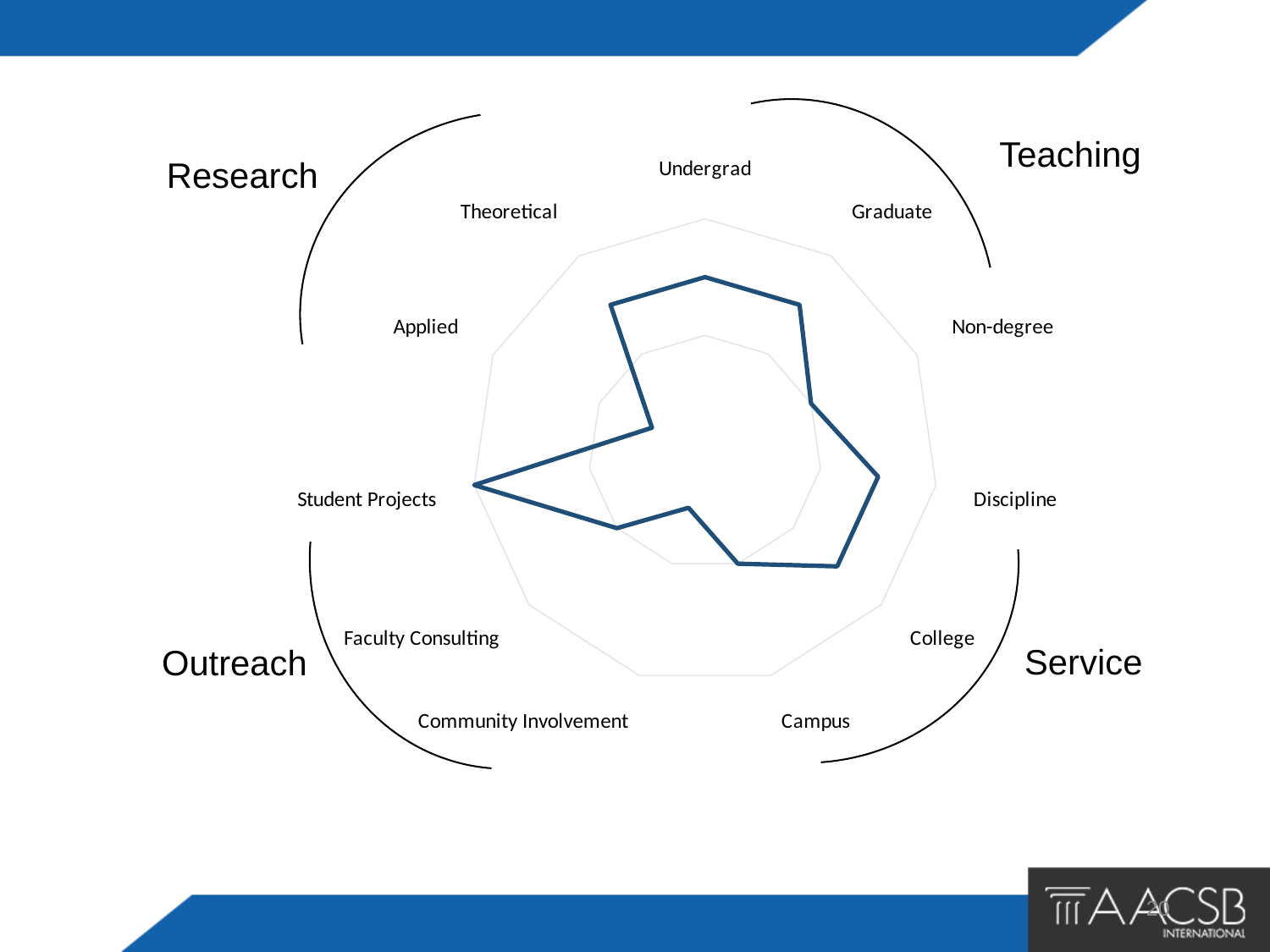

Teaching
Research

### Chart

| Category | Series 1 |
|---|---|
| Undergrad | 3.0 |
| Graduate | 3.0 |
| Non-degree | 2.0 |
| Discipline | 3.0 |
| College | 3.0 |
| Campus | 2.0 |
| Community Involvement | 1.0 |
| Faculty Consulting | 2.0 |
| Student Projects | 4.0 |
| Applied | 1.0 |
| Theoretical | 3.0 |

Service
Outreach
20